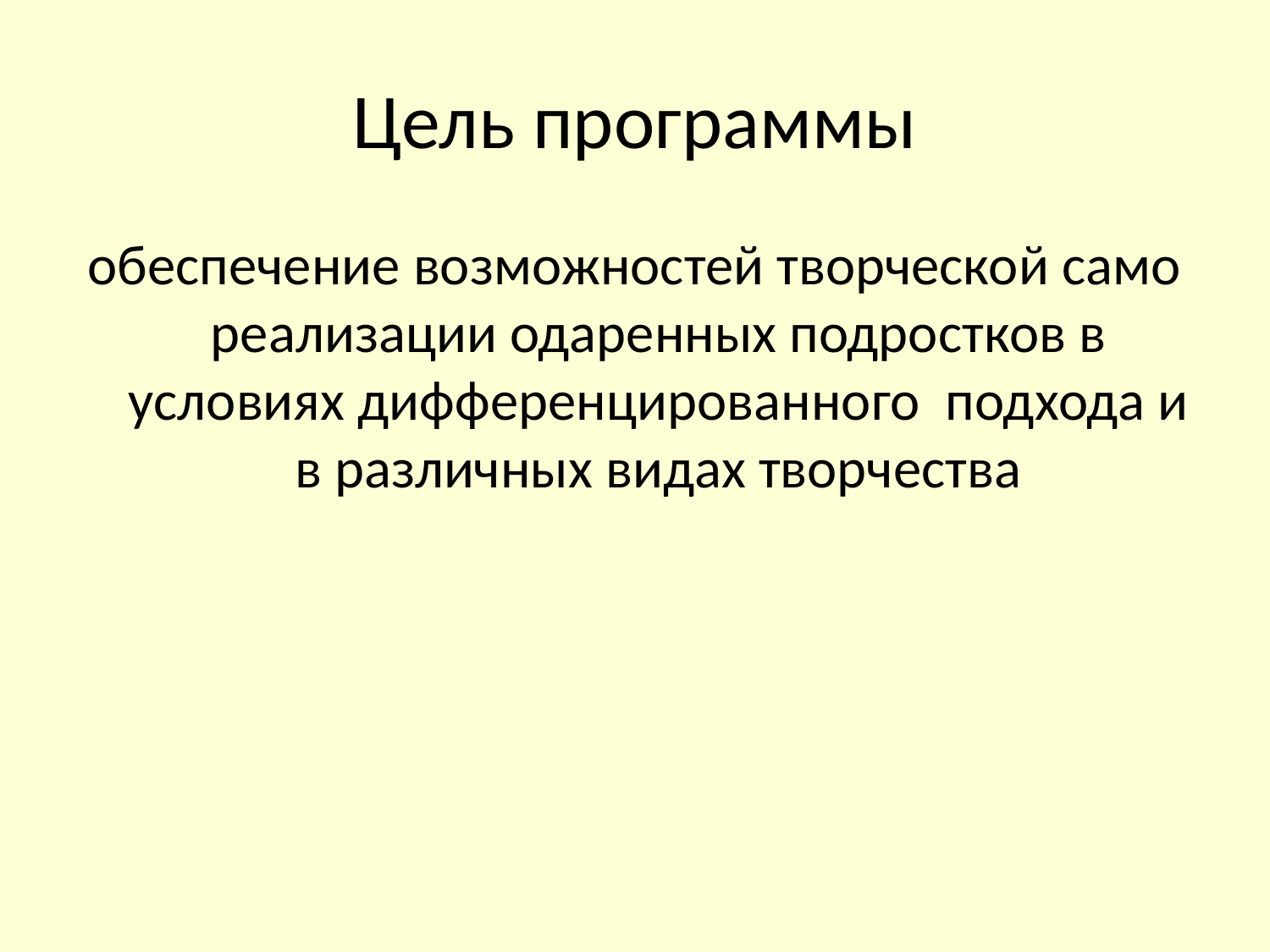

# Цель программы
обеспечение возможностей творческой само­реализации одаренных подростков в условиях дифференцированного  подхода и в различных видах творчества